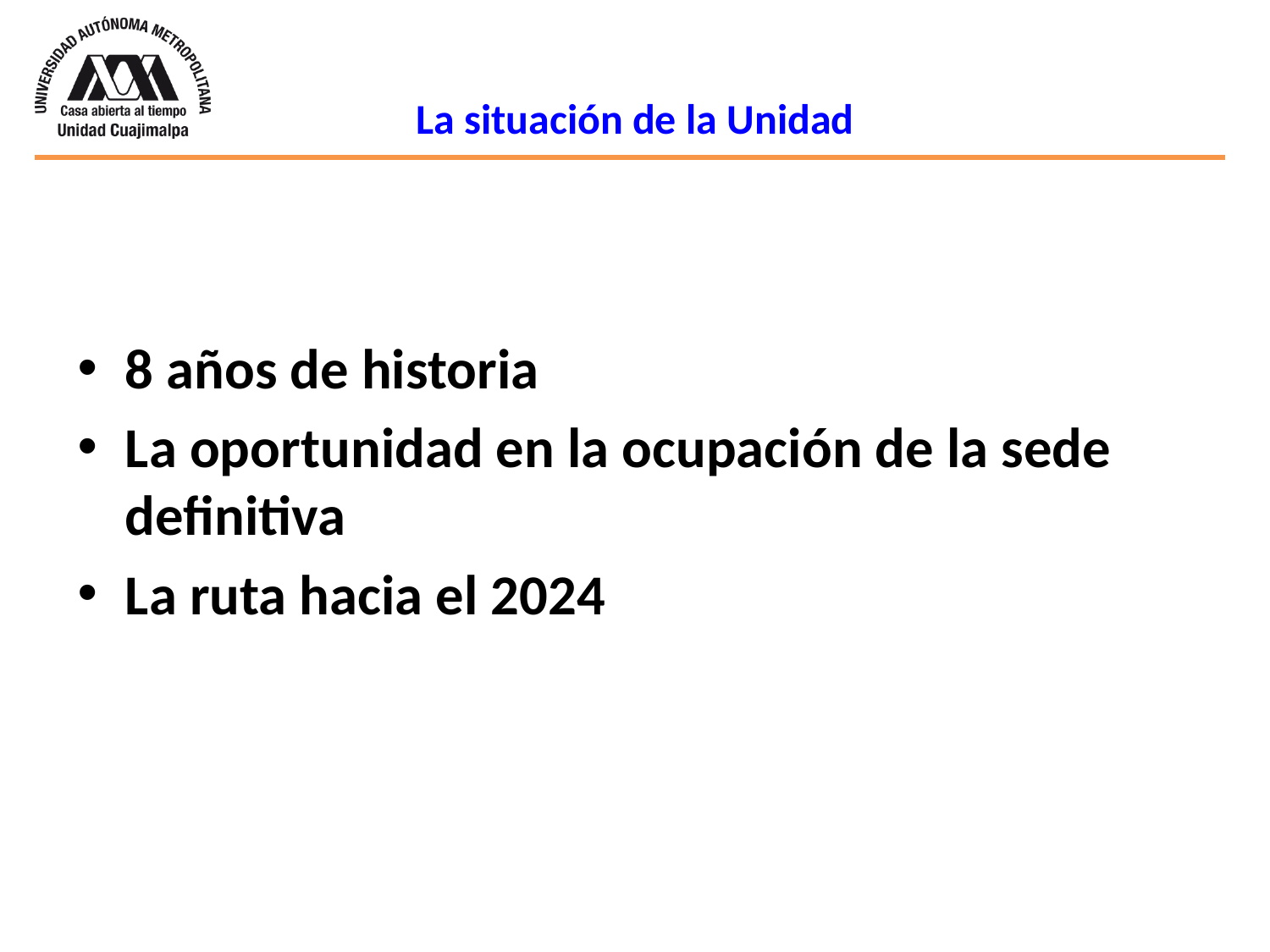

# La situación de la Unidad
8 años de historia
La oportunidad en la ocupación de la sede definitiva
La ruta hacia el 2024